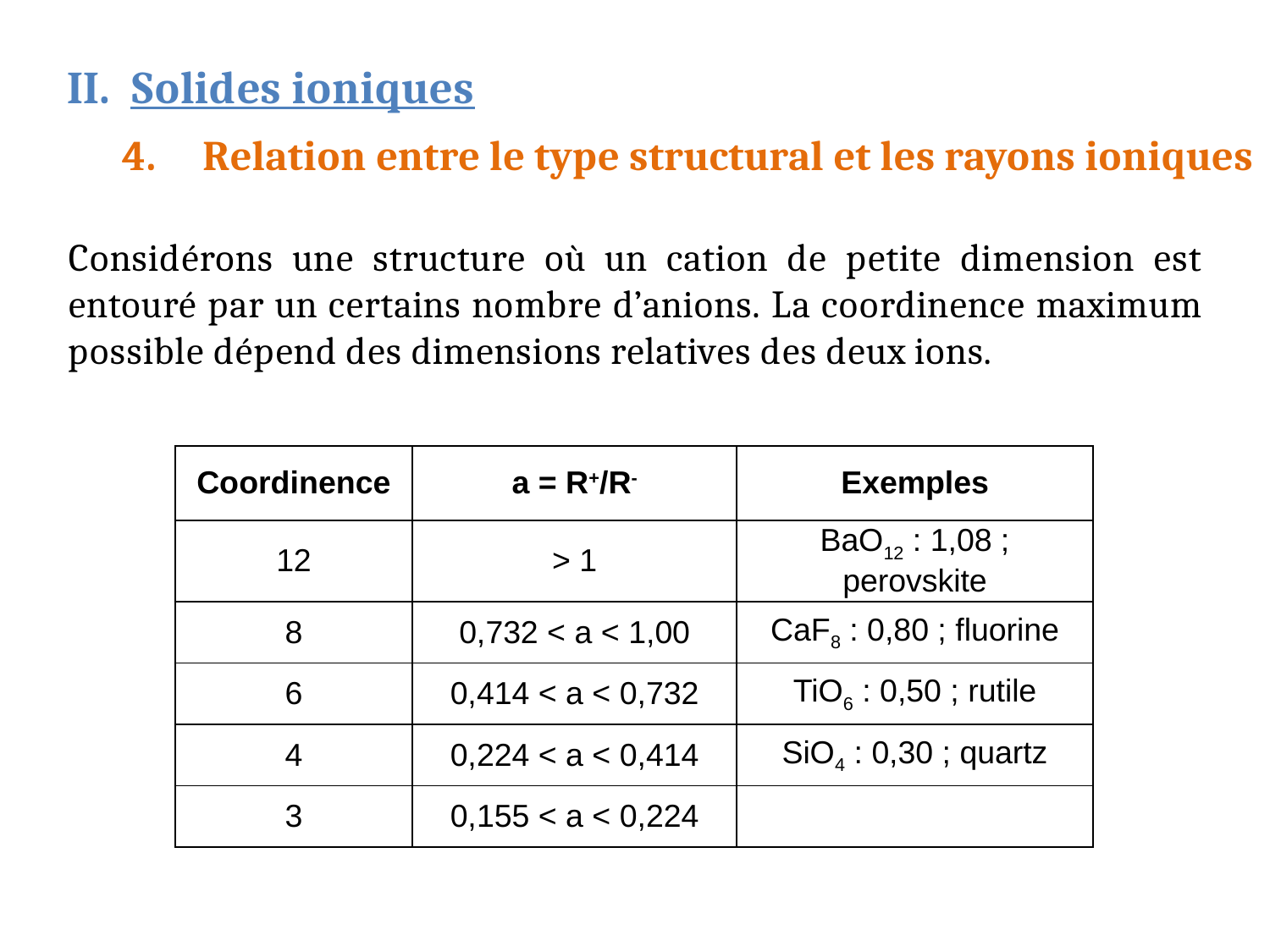

II.  Solides ioniques
4.     Relation entre le type structural et les rayons ioniques
Considérons une structure où un cation de petite dimension est entouré par un certains nombre d’anions. La coordinence maximum possible dépend des dimensions relatives des deux ions.
| Coordinence | a = R+/R- | Exemples |
| --- | --- | --- |
| 12 | > 1 | BaO12 : 1,08 ; perovskite |
| 8 | 0,732 < a < 1,00 | CaF8 : 0,80 ; fluorine |
| 6 | 0,414 < a < 0,732 | TiO6 : 0,50 ; rutile |
| 4 | 0,224 < a < 0,414 | SiO4 : 0,30 ; quartz |
| 3 | 0,155 < a < 0,224 |  |